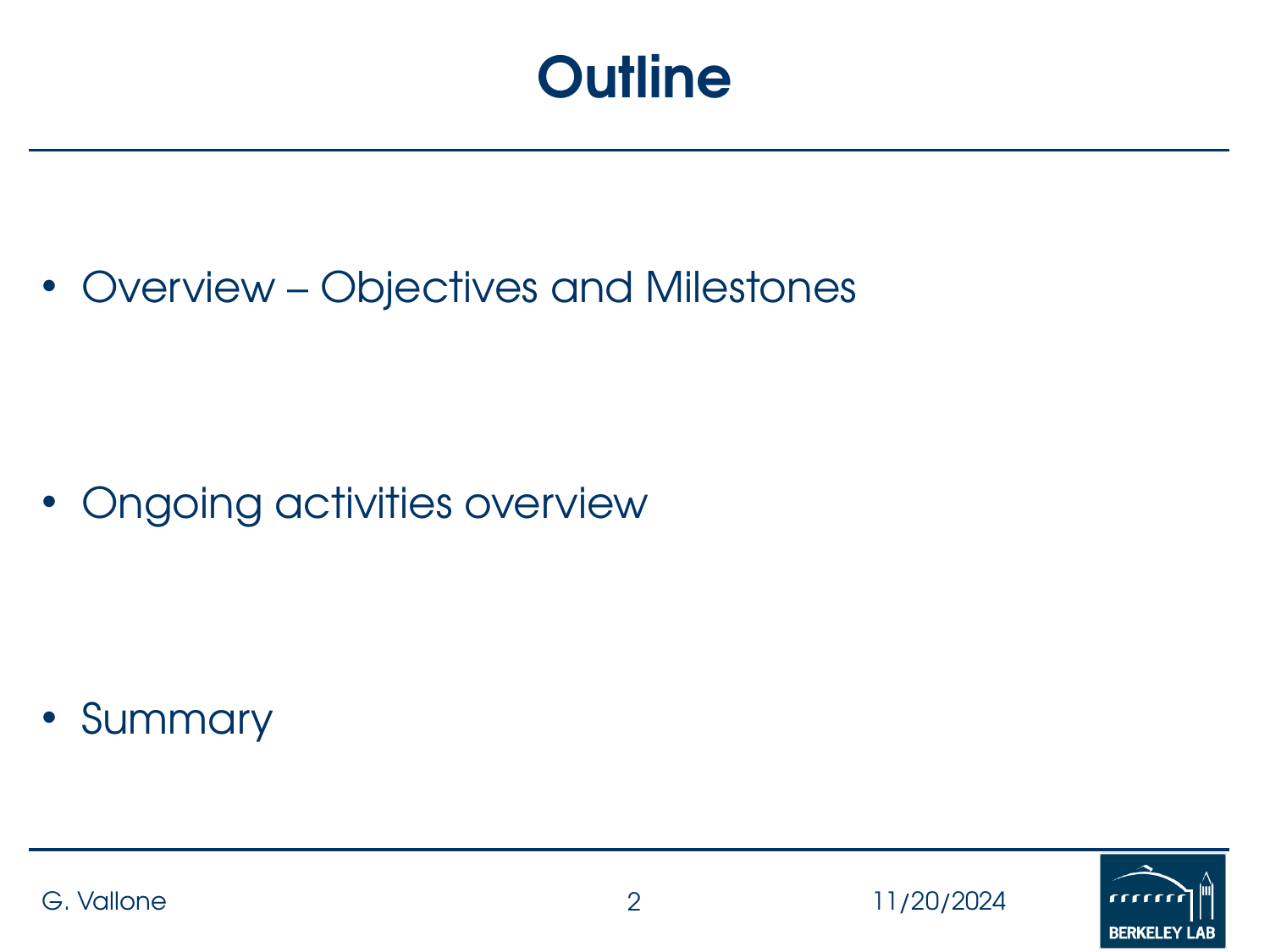

# Outline
Overview – Objectives and Milestones

Ongoing activities overview

Summary
G. Vallone
2